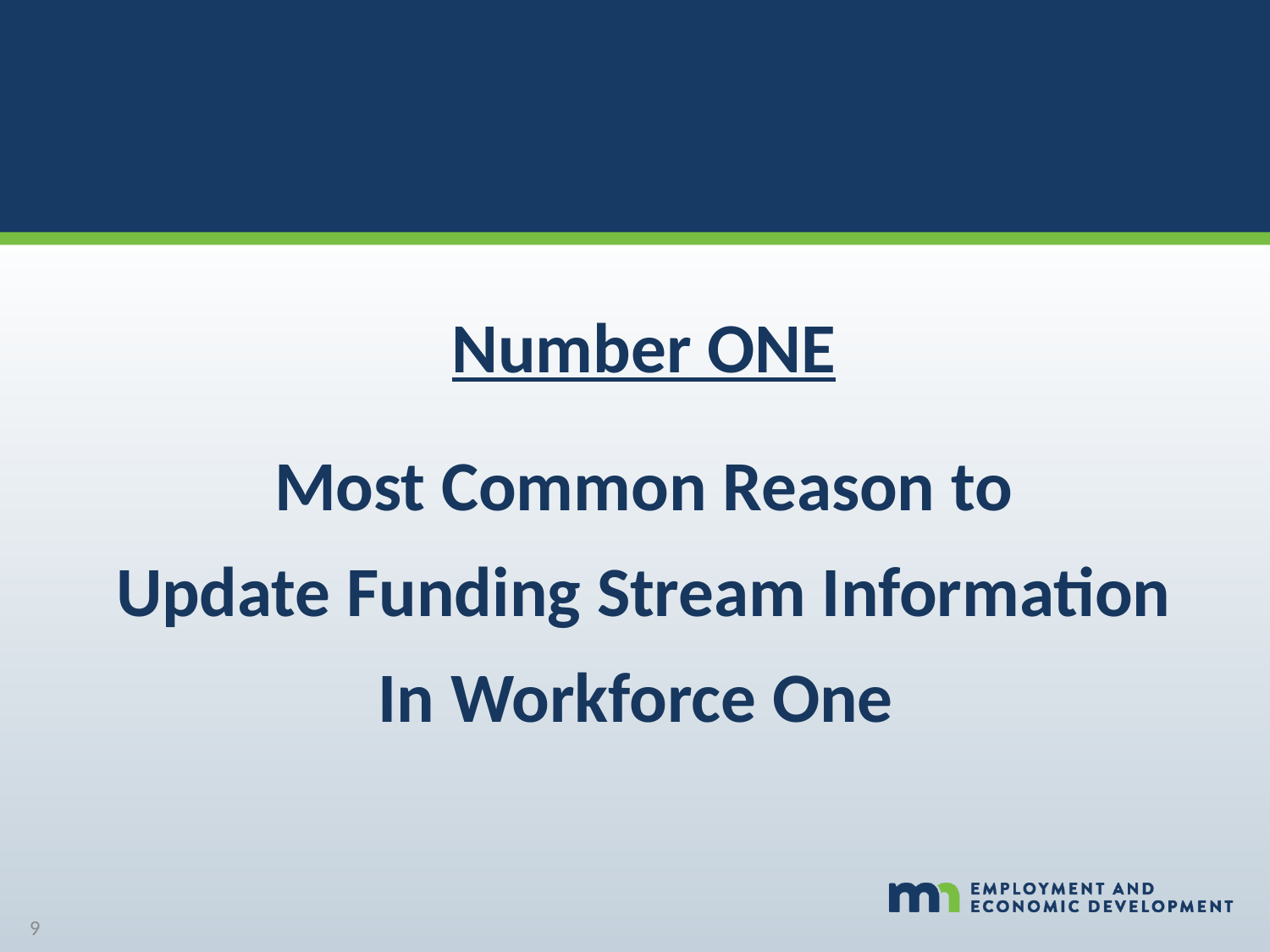

Number ONE
Most Common Reason to
Update Funding Stream Information
In Workforce One
9